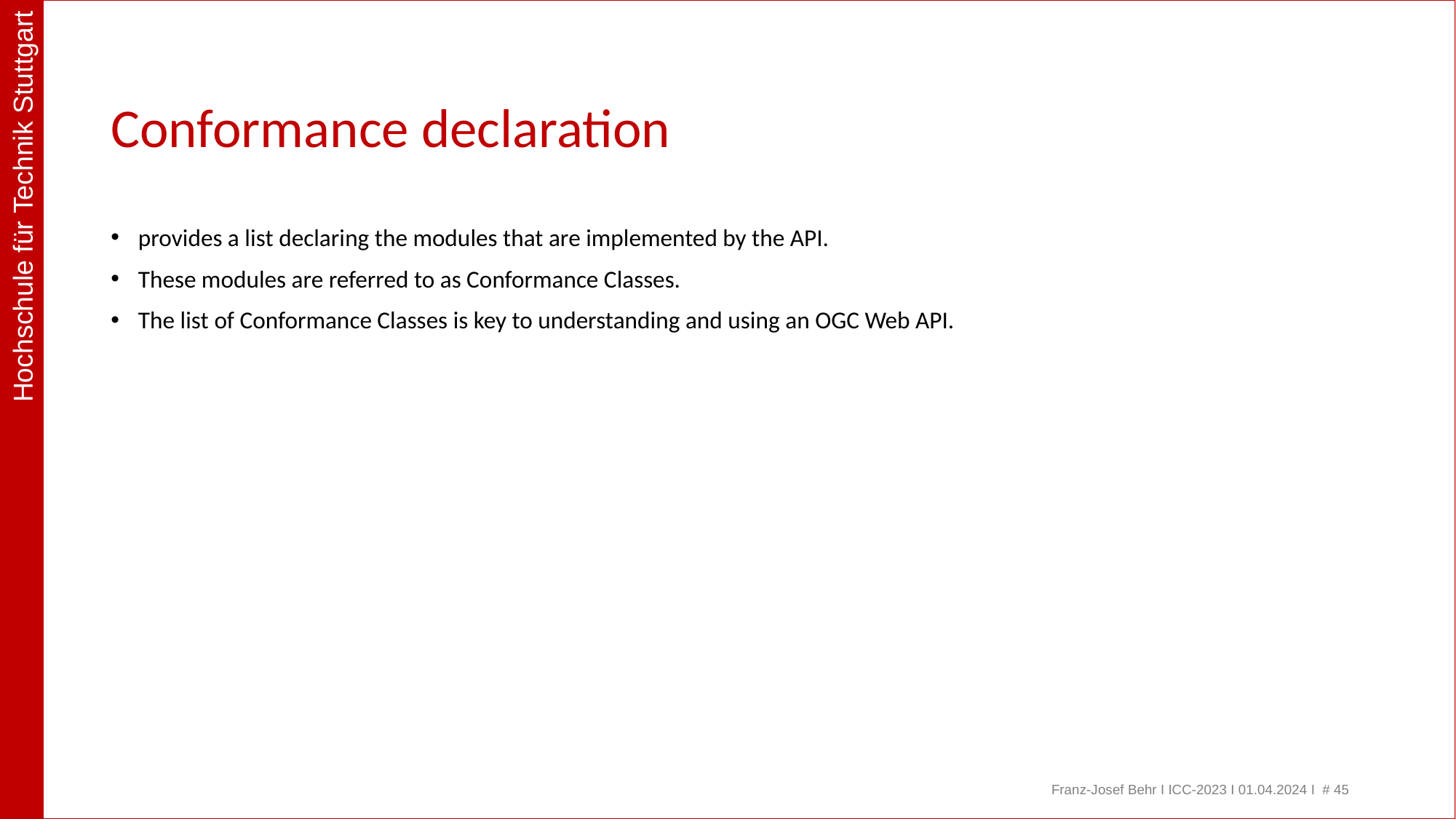

# Conformance declaration
provides a list declaring the modules that are implemented by the API.
These modules are referred to as Conformance Classes.
The list of Conformance Classes is key to understanding and using an OGC Web API.